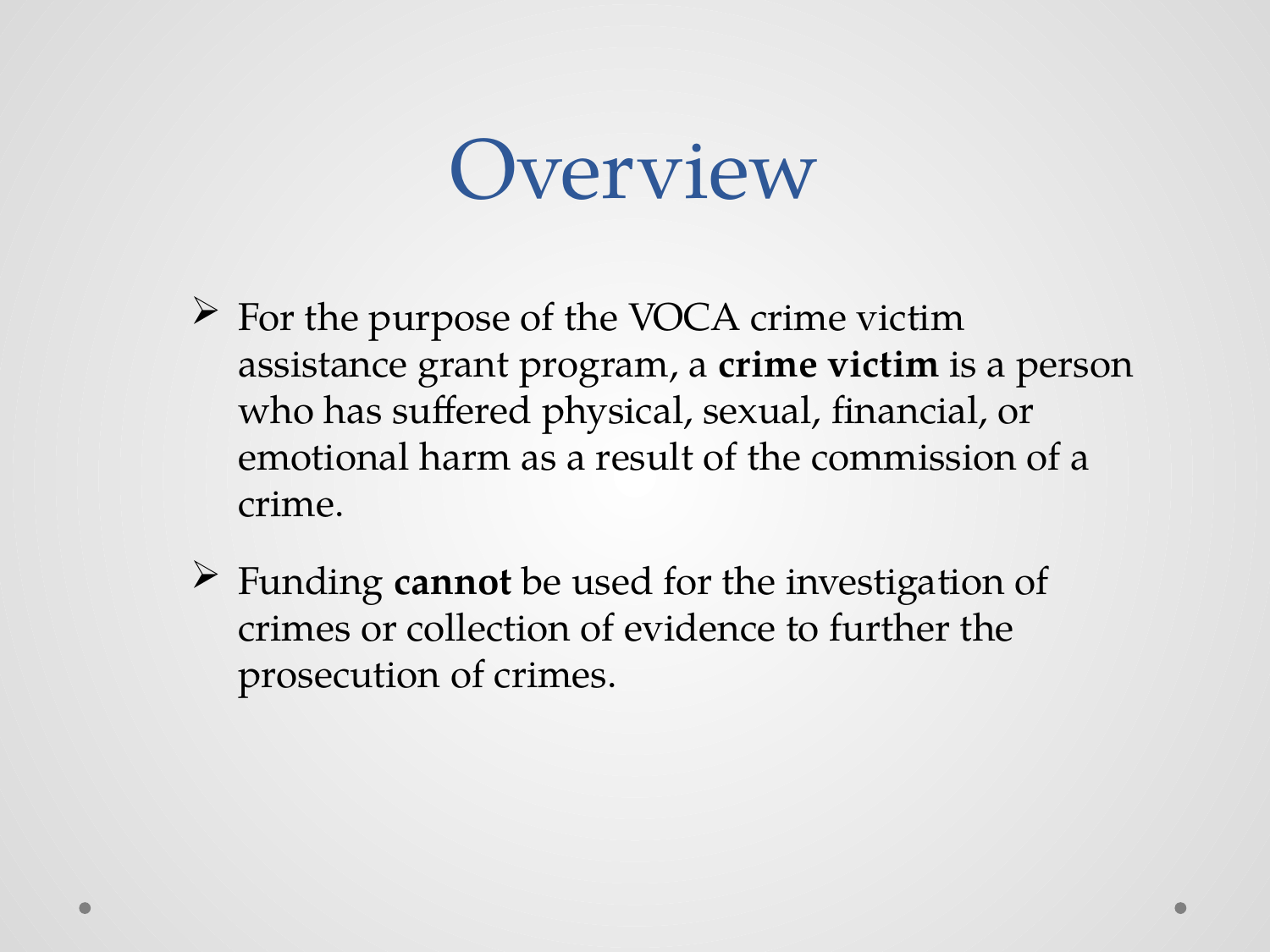

# Overview
For the purpose of the VOCA crime victim assistance grant program, a crime victim is a person who has suffered physical, sexual, financial, or emotional harm as a result of the commission of a crime.
Funding cannot be used for the investigation of crimes or collection of evidence to further the prosecution of crimes.